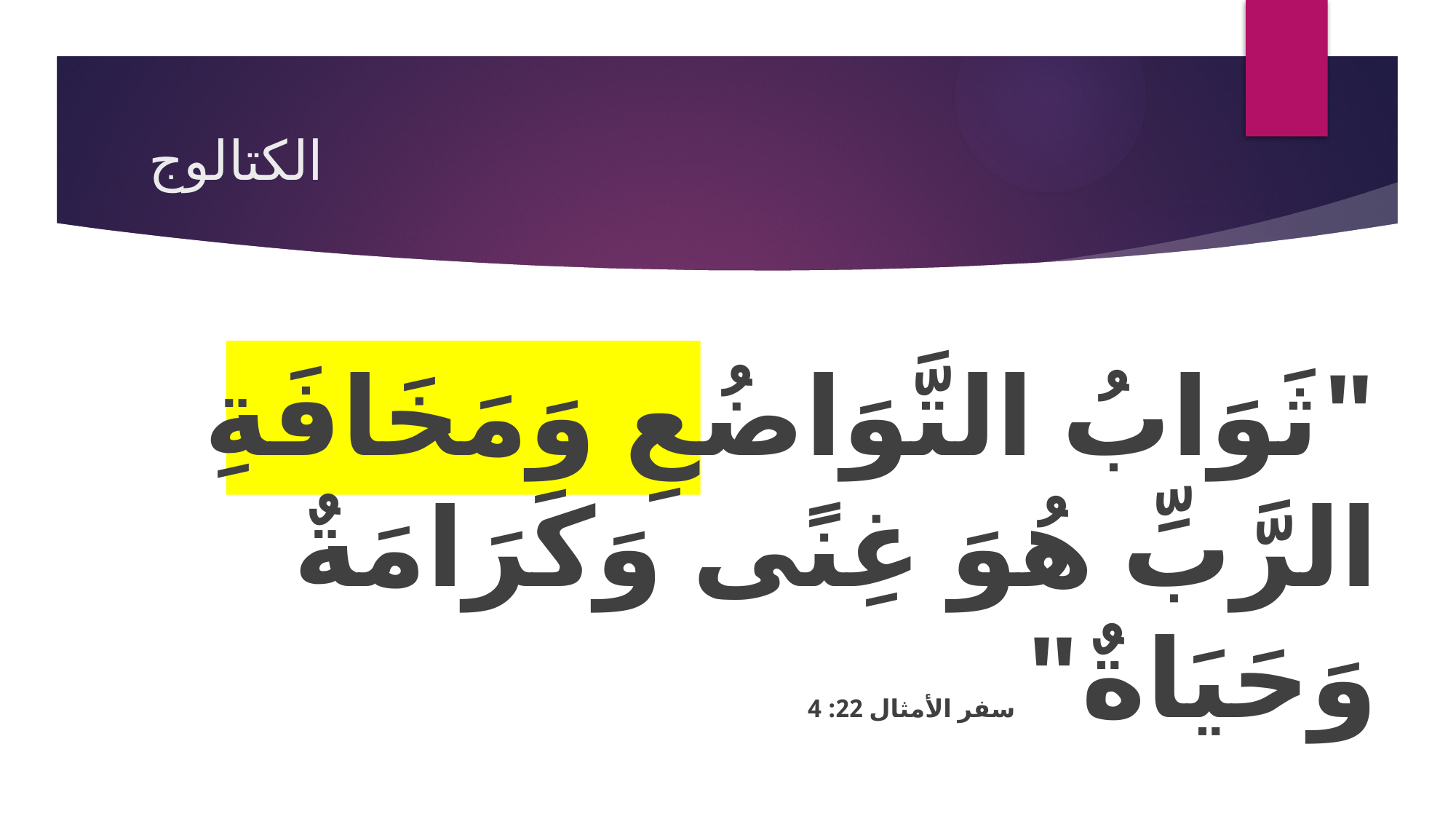

# الكتالوج

"ثَوَابُ التَّوَاضُعِ وَمَخَافَةِ الرَّبِّ هُوَ غِنًى وَكَرَامَةٌ وَحَيَاةٌ" سفر الأمثال 22: 4